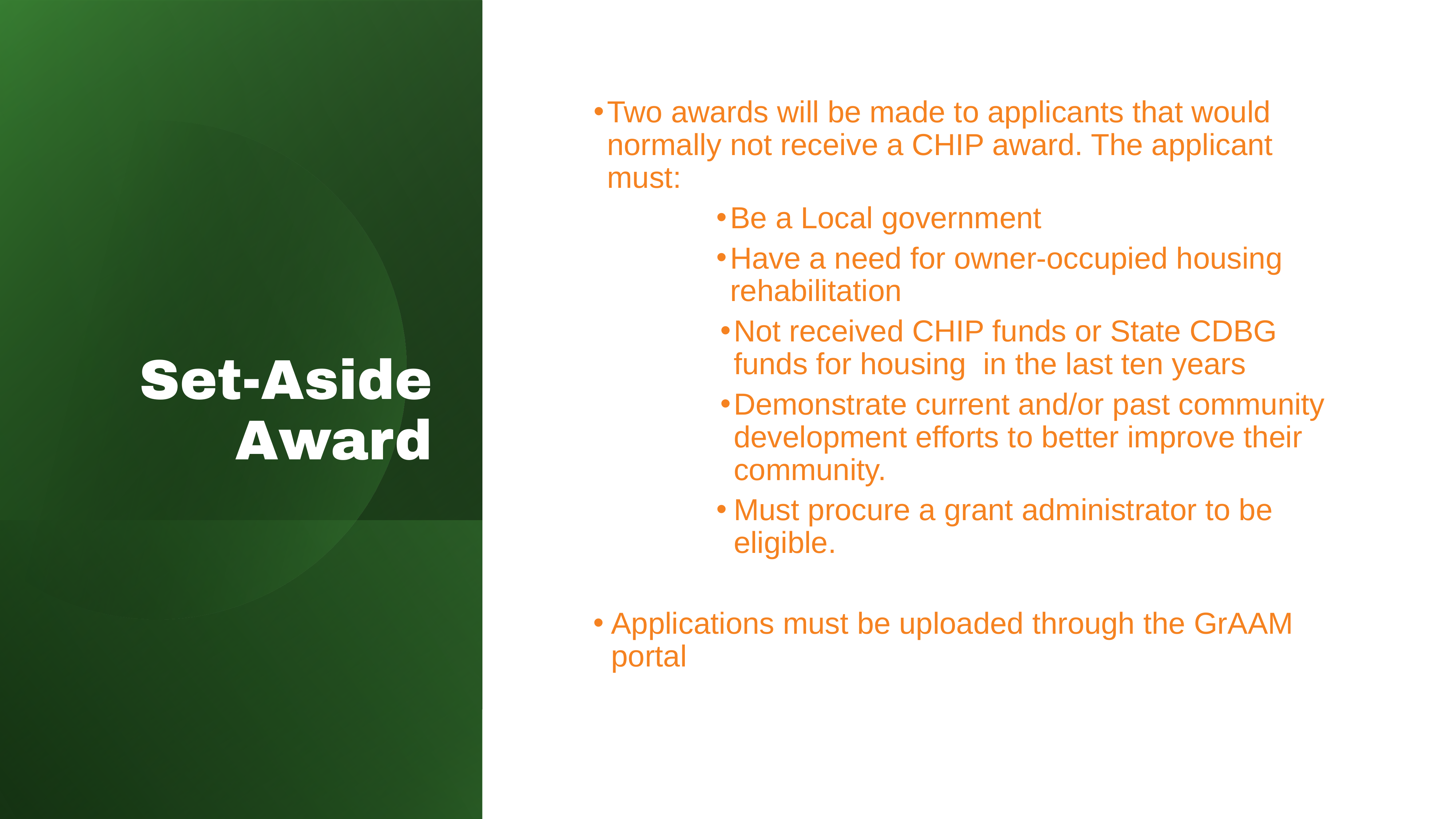

# Set-Aside Award
Two awards will be made to applicants that would normally not receive a CHIP award. The applicant must:
Be a Local government
Have a need for owner-occupied housing rehabilitation
Not received CHIP funds or State CDBG funds for housing  in the last ten years
Demonstrate current and/or past community development efforts to better improve their community.
Must procure a grant administrator to be eligible.

Applications must be uploaded through the GrAAM portal